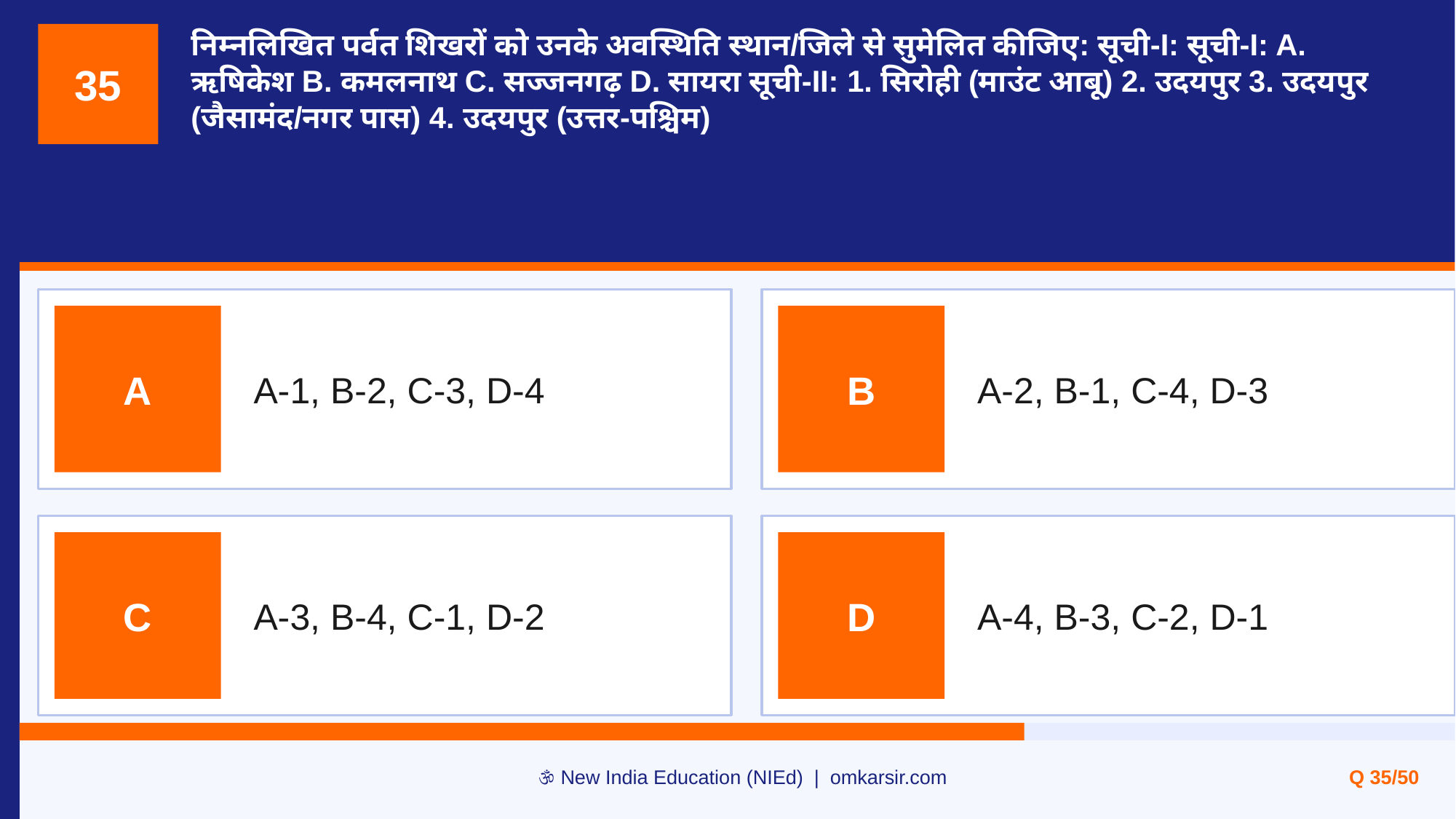

निम्नलिखित पर्वत शिखरों को उनके अवस्थिति स्थान/जिले से सुमेलित कीजिए: सूची-I: सूची-I: A. ऋषिकेश B. कमलनाथ C. सज्जनगढ़ D. सायरा सूची-II: 1. सिरोही (माउंट आबू) 2. उदयपुर 3. उदयपुर (जैसामंद/नगर पास) 4. उदयपुर (उत्तर-पश्चिम)
35

A-1, B-2, C-3, D-4
A-2, B-1, C-4, D-3
A
B

A-3, B-4, C-1, D-2
A-4, B-3, C-2, D-1
C
D

🕉️ New India Education (NIEd)  |  omkarsir.com
Q 35/50